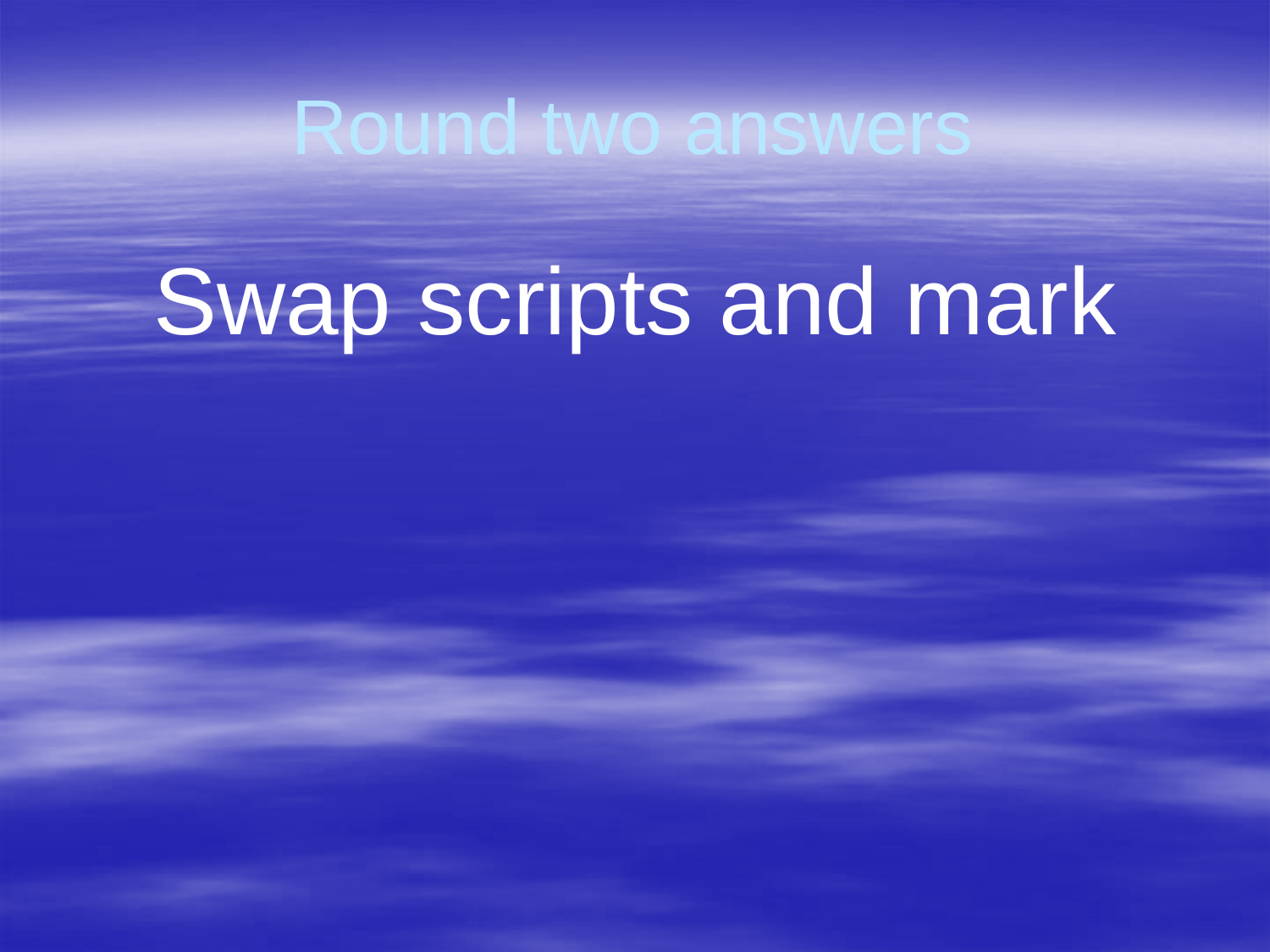

# Round two answers
Swap scripts and mark